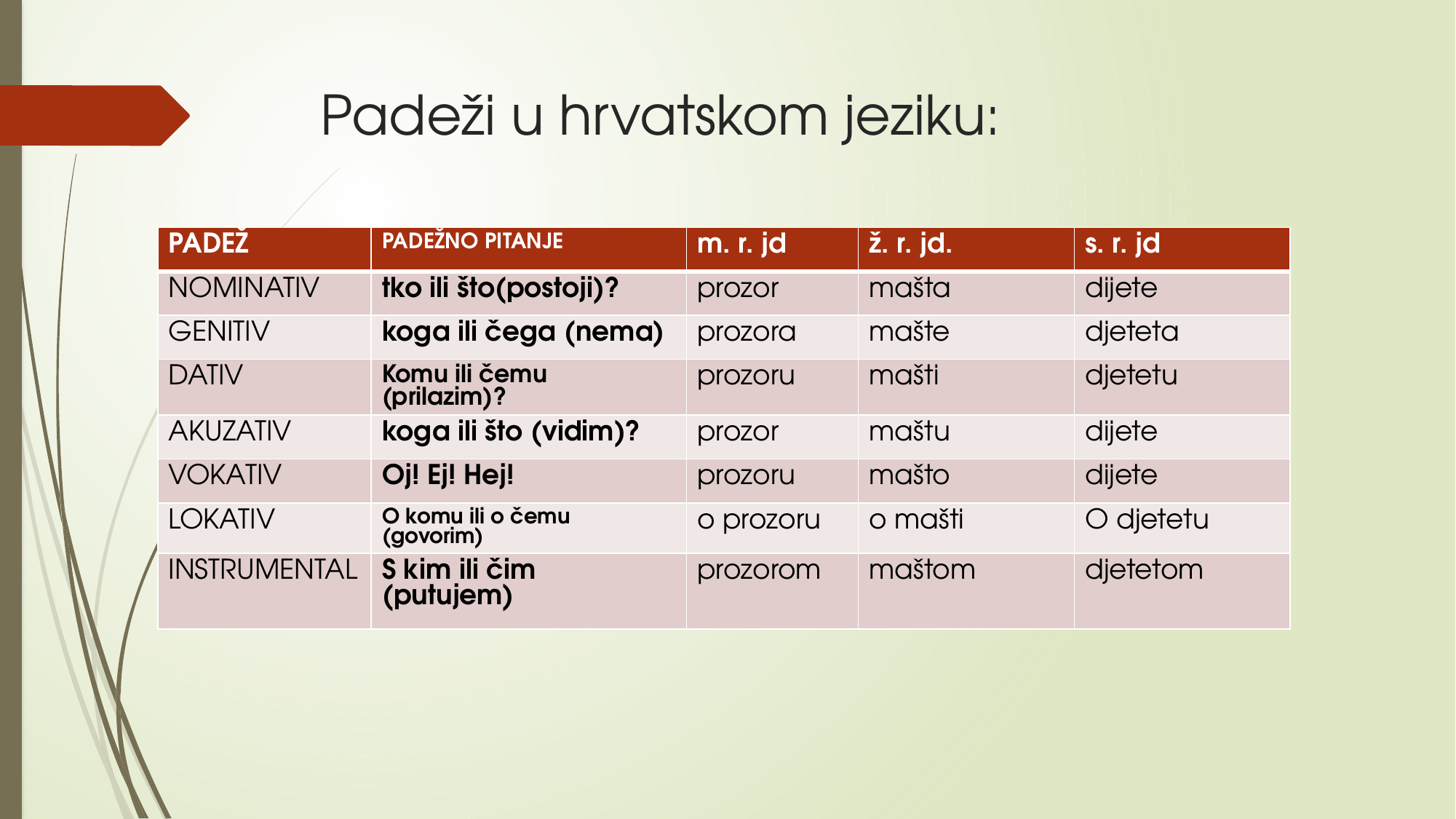

# Padeži u hrvatskom jeziku:
| PADEŽ | PADEŽNO PITANJE | m. r. jd | ž. r. jd. | s. r. jd |
| --- | --- | --- | --- | --- |
| NOMINATIV | tko ili što(postoji)? | prozor | mašta | dijete |
| GENITIV | koga ili čega (nema) | prozora | mašte | djeteta |
| DATIV | Komu ili čemu (prilazim)? | prozoru | mašti | djetetu |
| AKUZATIV | koga ili što (vidim)? | prozor | maštu | dijete |
| VOKATIV | Oj! Ej! Hej! | prozoru | mašto | dijete |
| LOKATIV | O komu ili o čemu (govorim) | o prozoru | o mašti | O djetetu |
| INSTRUMENTAL | S kim ili čim (putujem) | prozorom | maštom | djetetom |